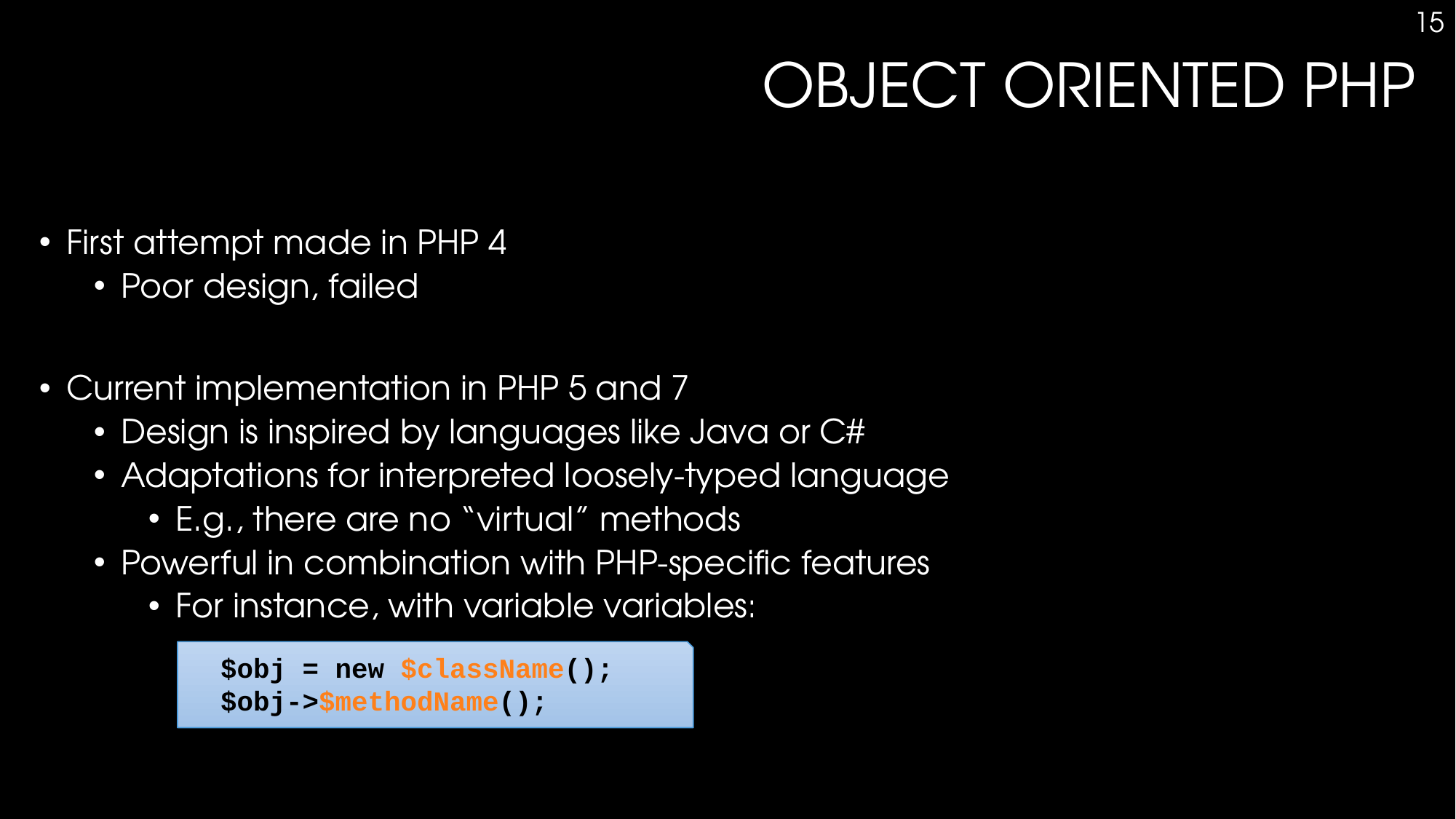

15
# Object Oriented PHP
First attempt made in PHP 4
Poor design, failed

Current implementation in PHP 5 and 7
Design is inspired by languages like Java or C#
Adaptations for interpreted loosely-typed language
E.g., there are no “virtual” methods
Powerful in combination with PHP-specific features
For instance, with variable variables:

$obj = new $className();
$obj->$methodName();